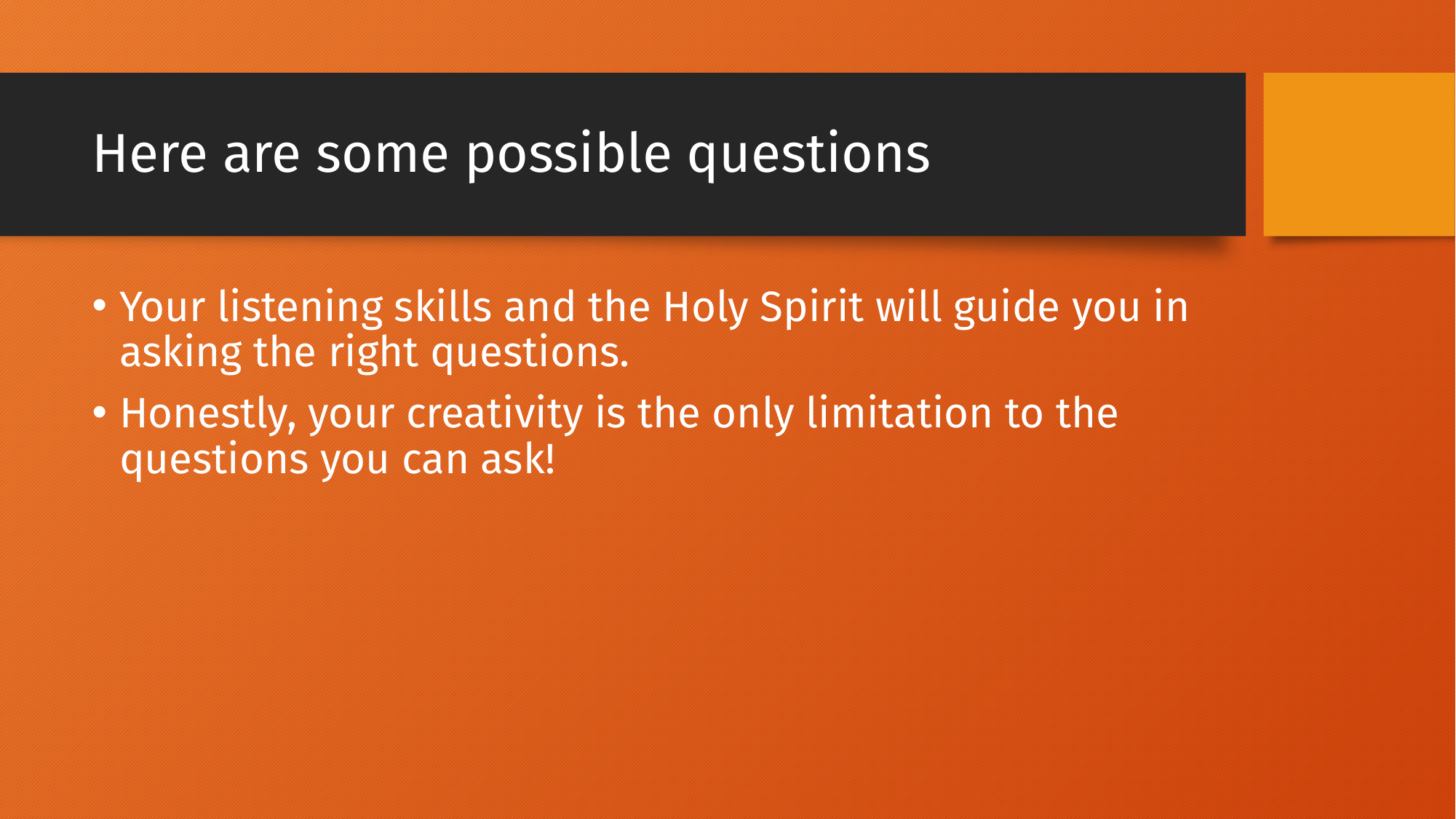

# Here are some possible questions
Your listening skills and the Holy Spirit will guide you in asking the right questions.
Honestly, your creativity is the only limitation to the questions you can ask!